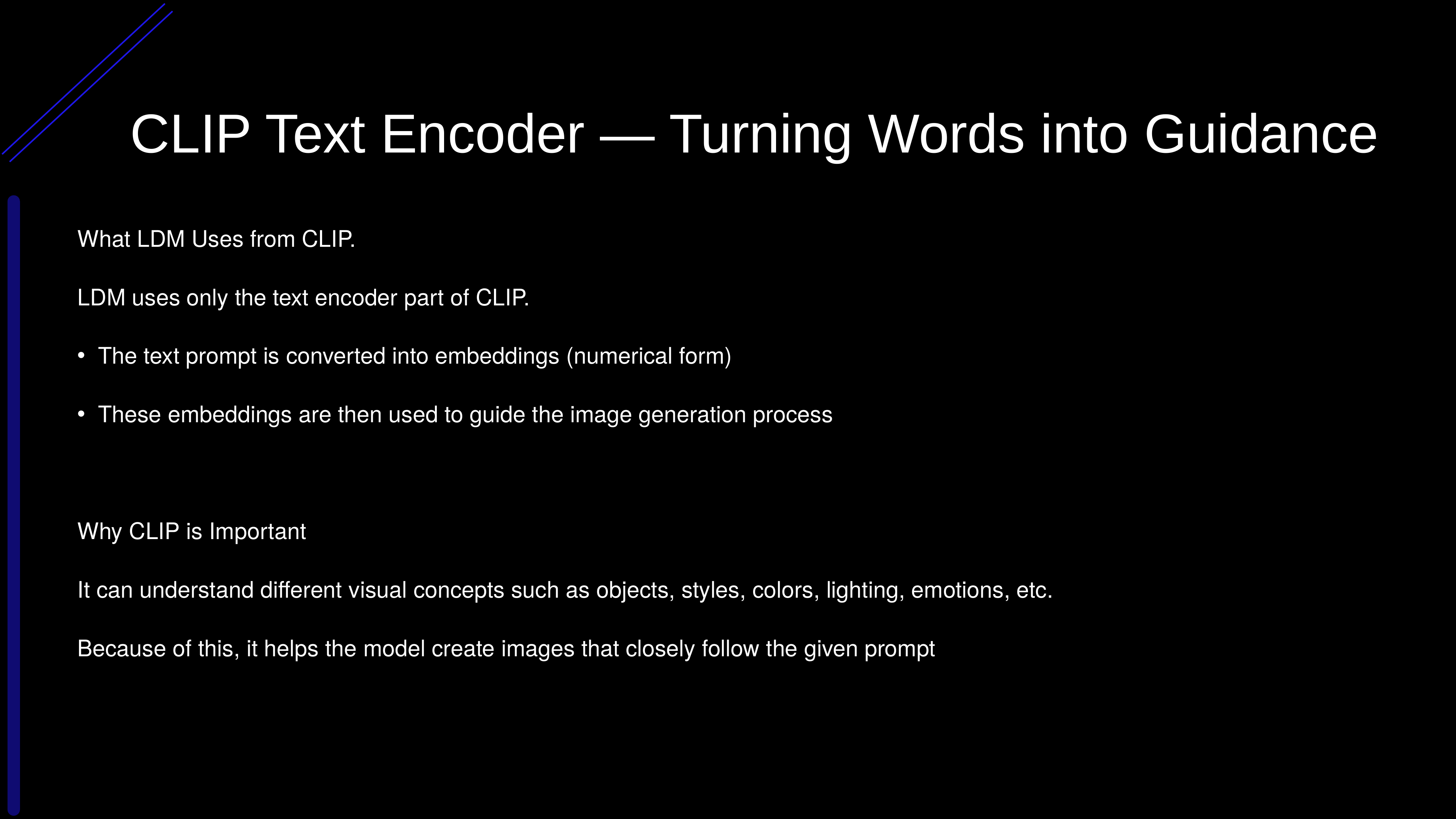

# CLIP Text Encoder — Turning Words into Guidance
What LDM Uses from CLIP.
LDM uses only the text encoder part of CLIP.
The text prompt is converted into embeddings (numerical form)
These embeddings are then used to guide the image generation process

Why CLIP is Important
It can understand different visual concepts such as objects, styles, colors, lighting, emotions, etc.
Because of this, it helps the model create images that closely follow the given prompt